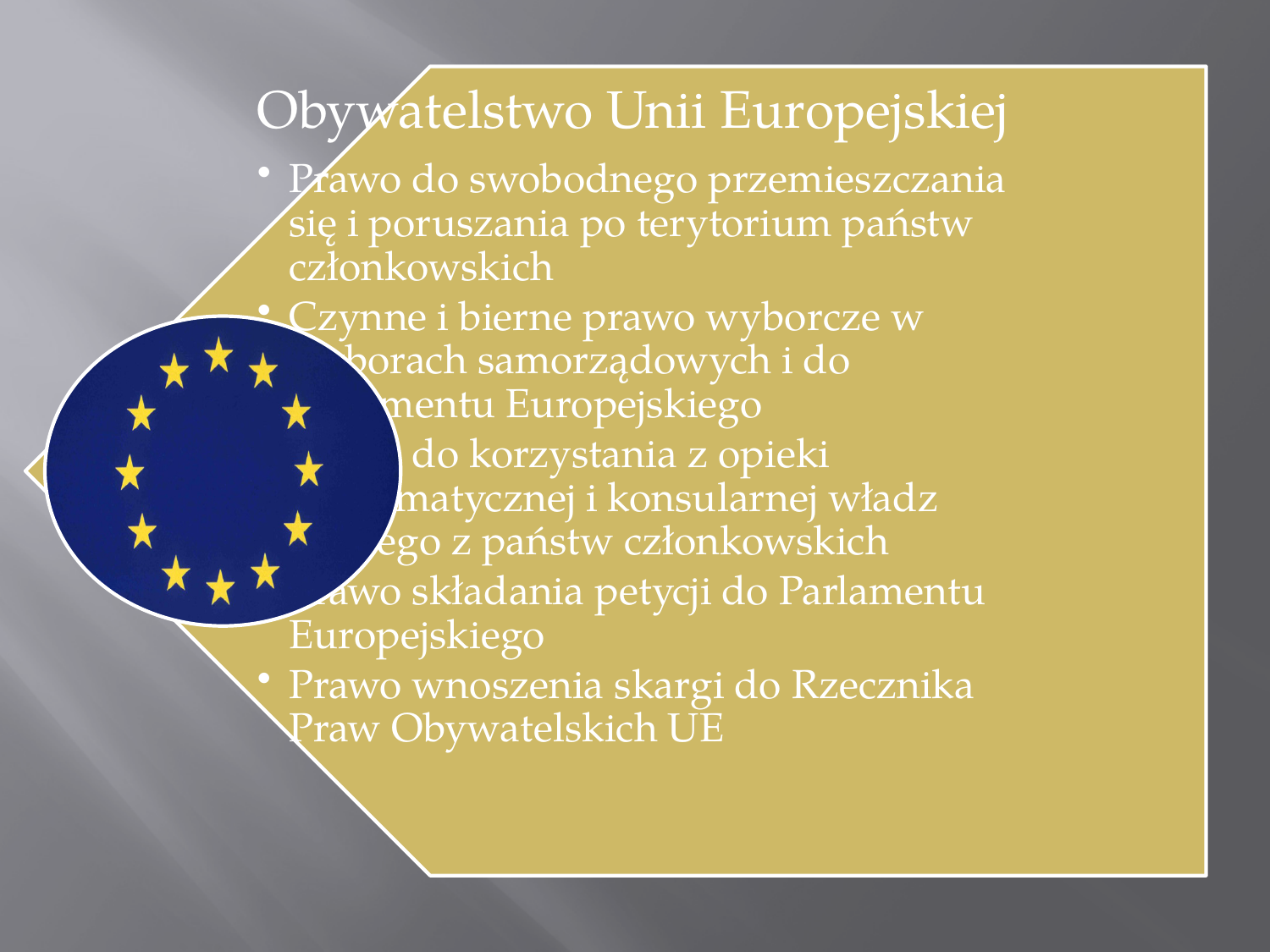

Obywatelstwo Unii Europejskiej
Prawo do swobodnego przemieszczania się i poruszania po terytorium państw członkowskich
Czynne i bierne prawo wyborcze w wyborach samorządowych i do Parlamentu Europejskiego
Prawo do korzystania z opieki dyplomatycznej i konsularnej władz każdego z państw członkowskich
Prawo składania petycji do Parlamentu Europejskiego
Prawo wnoszenia skargi do Rzecznika Praw Obywatelskich UE